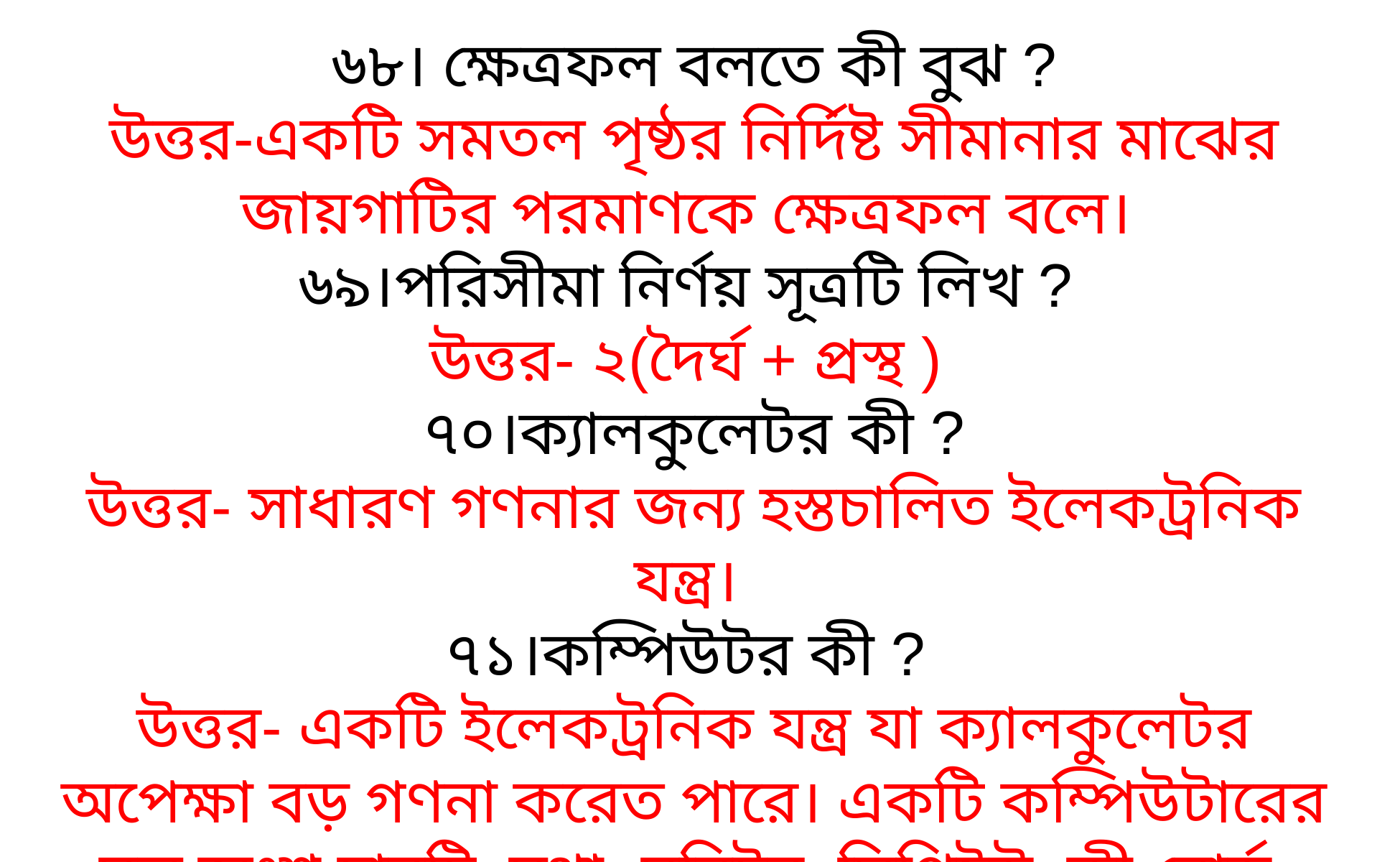

৬৮। ক্ষেত্রফল বলতে কী বুঝ ?
উত্তর-একটি সমতল পৃষ্ঠর নির্দিষ্ট সীমানার মাঝের জায়গাটির পরমাণকে ক্ষেত্রফল বলে।
৬৯।পরিসীমা নির্ণয় সূত্রটি লিখ ?
উত্তর- ২(দৈর্ঘ + প্রস্থ )
৭০।ক্যালকুলেটর কী ?
উত্তর- সাধারণ গণনার জন্য হস্তচালিত ইলেকট্রনিক যন্ত্র।
৭১।কম্পিউটর কী ?
উত্তর- একটি ইলেকট্রনিক যন্ত্র যা ক্যালকুলেটর অপেক্ষা বড় গণনা করেত পারে। একটি কম্পিউটারের মূল অংশ চারটি ,যথা- মনিটর, সিপিইউ, কী-বোর্ড, মাউস।